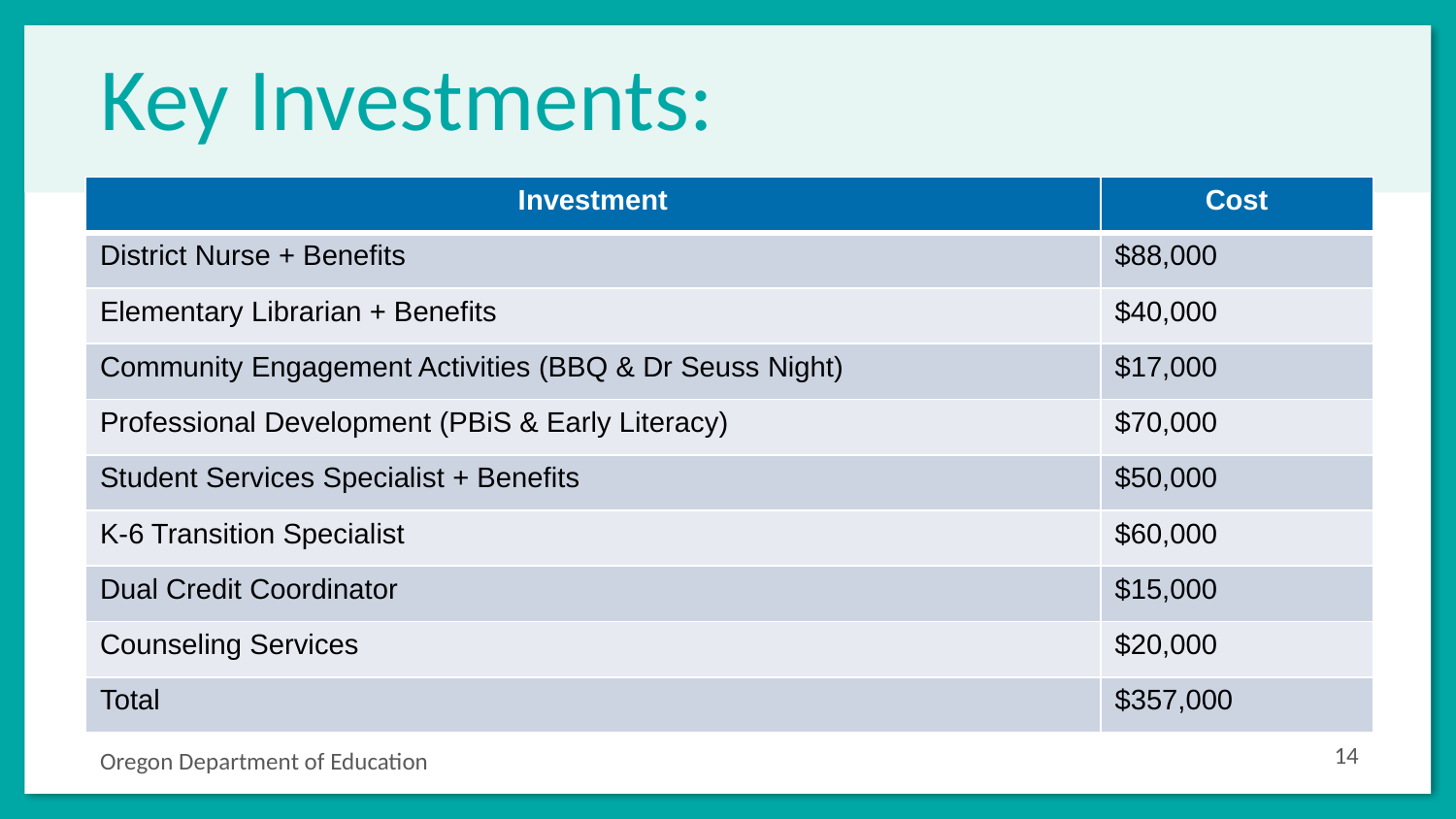

# Key Investments:
| Investment | Cost |
| --- | --- |
| District Nurse + Benefits | $88,000 |
| Elementary Librarian + Benefits | $40,000 |
| Community Engagement Activities (BBQ & Dr Seuss Night) | $17,000 |
| Professional Development (PBiS & Early Literacy) | $70,000 |
| Student Services Specialist + Benefits | $50,000 |
| K-6 Transition Specialist | $60,000 |
| Dual Credit Coordinator | $15,000 |
| Counseling Services | $20,000 |
| Total | $357,000 |

14